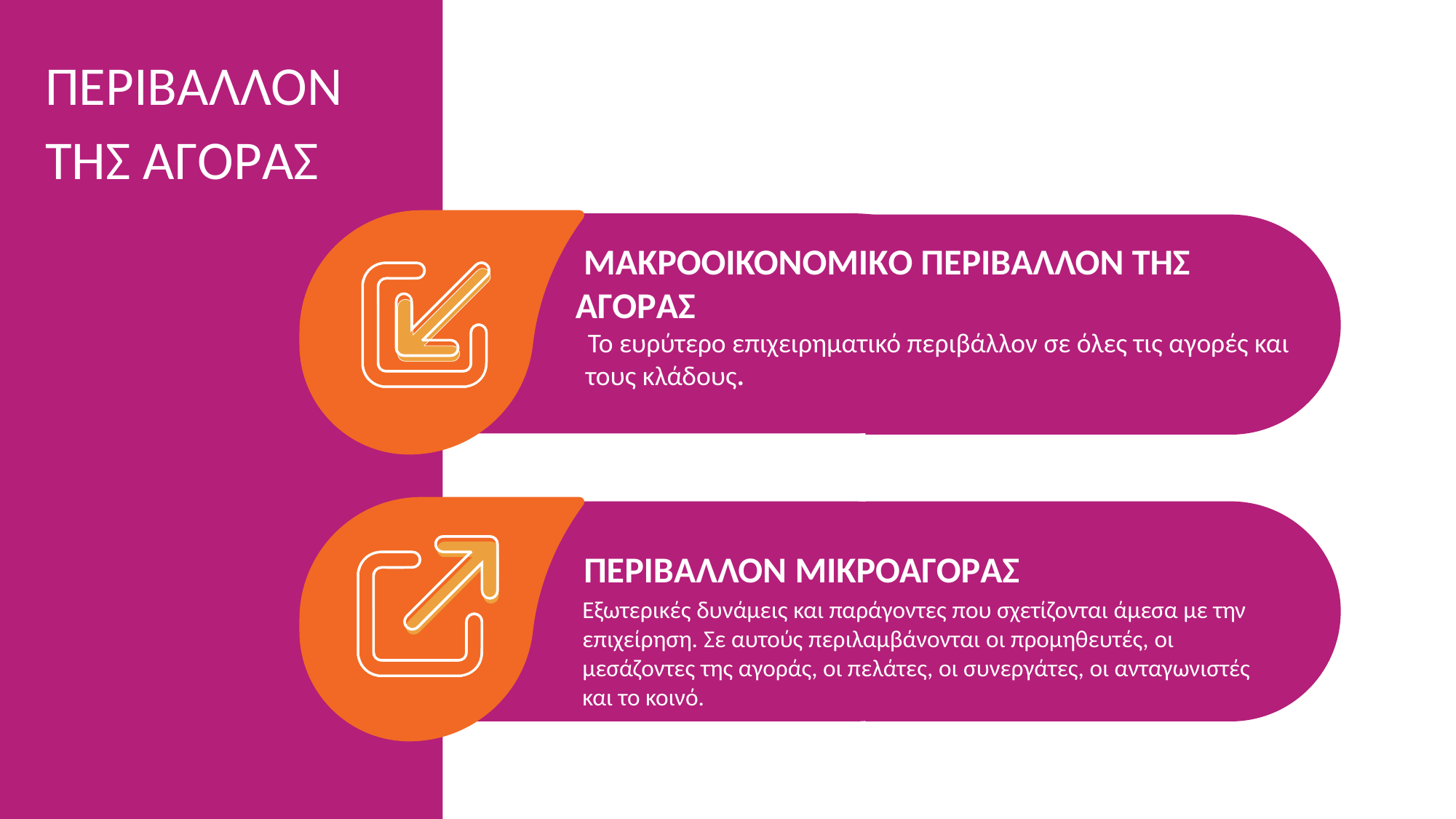

ΠΕΡΙΒΑΛΛΟΝ
ΤΗΣ ΑΓΟΡΑΣ

 ΜΑΚΡΟΟΙΚΟΝΟΜΙΚΟ ΠΕΡΙΒΑΛΛΟΝ ΤΗΣ ΑΓΟΡΑΣ
  Το ευρύτερο επιχειρηματικό περιβάλλον σε όλες τις αγορές και τους κλάδους.

ΠΕΡΙΒΑΛΛΟΝ ΜΙΚΡΟΑΓΟΡΑΣ
Εξωτερικές δυνάμεις και παράγοντες που σχετίζονται άμεσα με την επιχείρηση. Σε αυτούς περιλαμβάνονται οι προμηθευτές, οι μεσάζοντες της αγοράς, οι πελάτες, οι συνεργάτες, οι ανταγωνιστές και το κοινό.